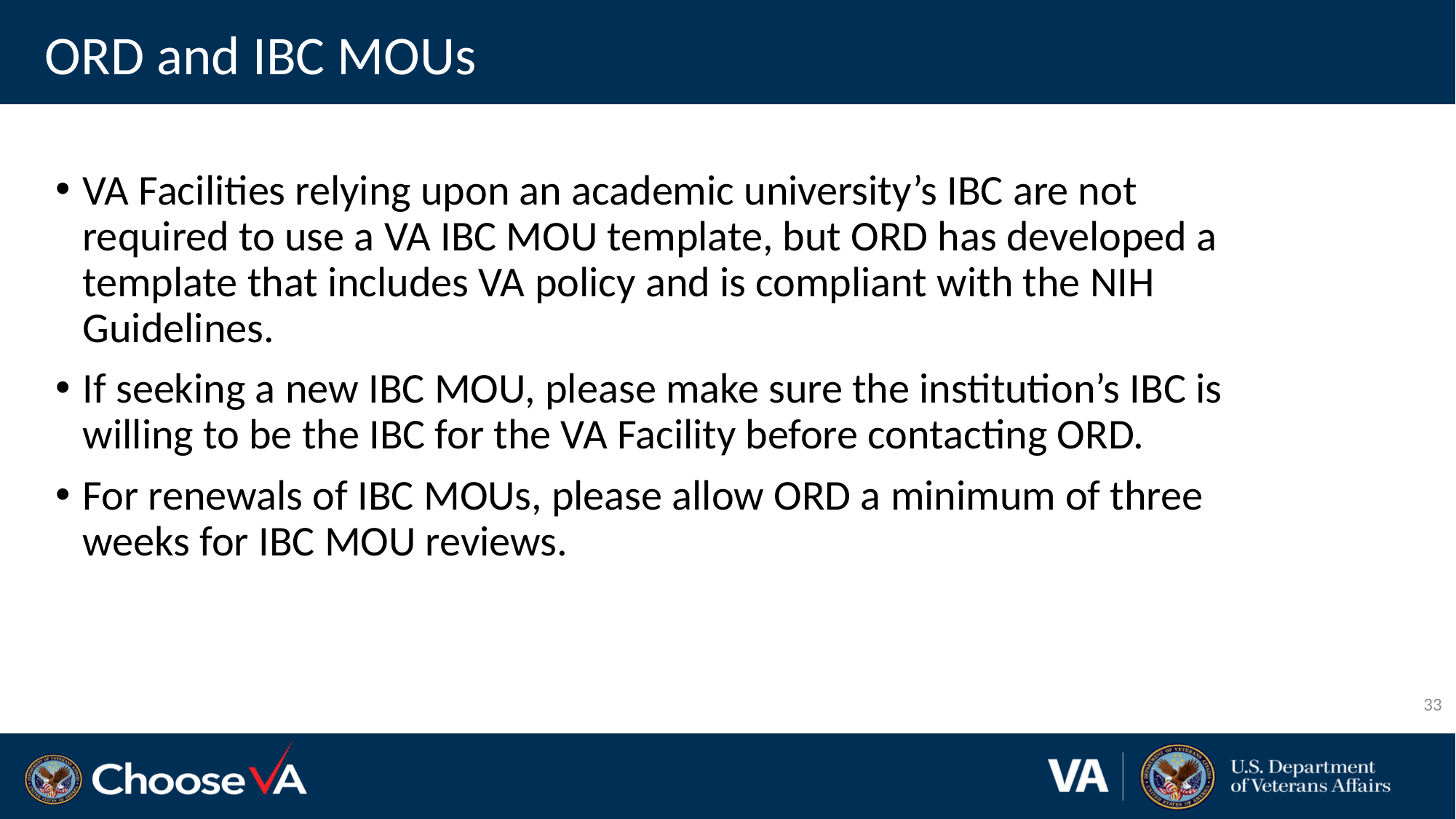

# ORD and IBC MOUs
VA Facilities relying upon an academic university’s IBC are not required to use a VA IBC MOU template, but ORD has developed a template that includes VA policy and is compliant with the NIH Guidelines.
If seeking a new IBC MOU, please make sure the institution’s IBC is willing to be the IBC for the VA Facility before contacting ORD.
For renewals of IBC MOUs, please allow ORD a minimum of three weeks for IBC MOU reviews.
33